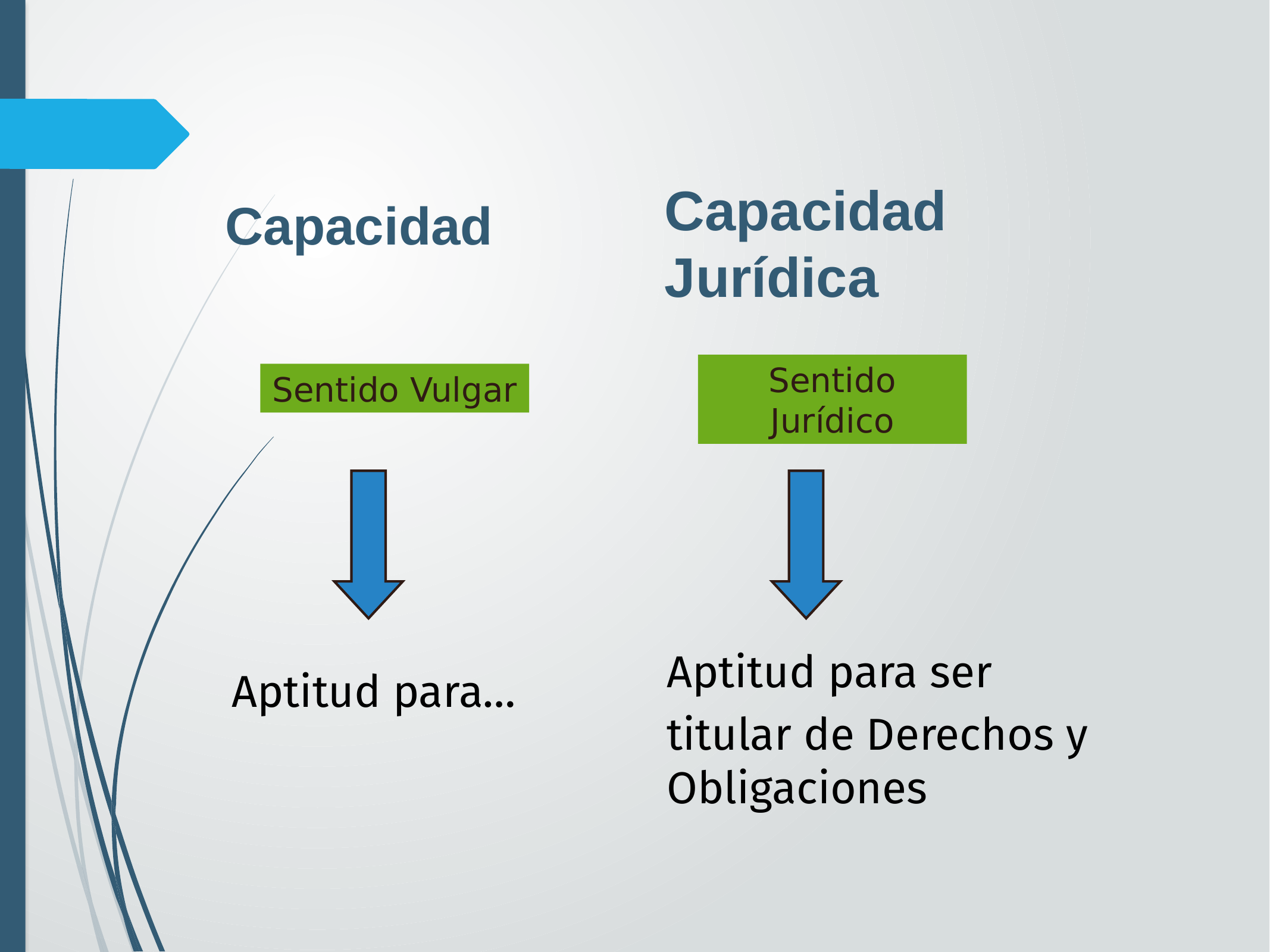

Capacidad Jurídica
# Capacidad
Sentido Jurídico
Sentido Vulgar

Aptitud para ser
titular de Derechos y Obligaciones

Aptitud para…